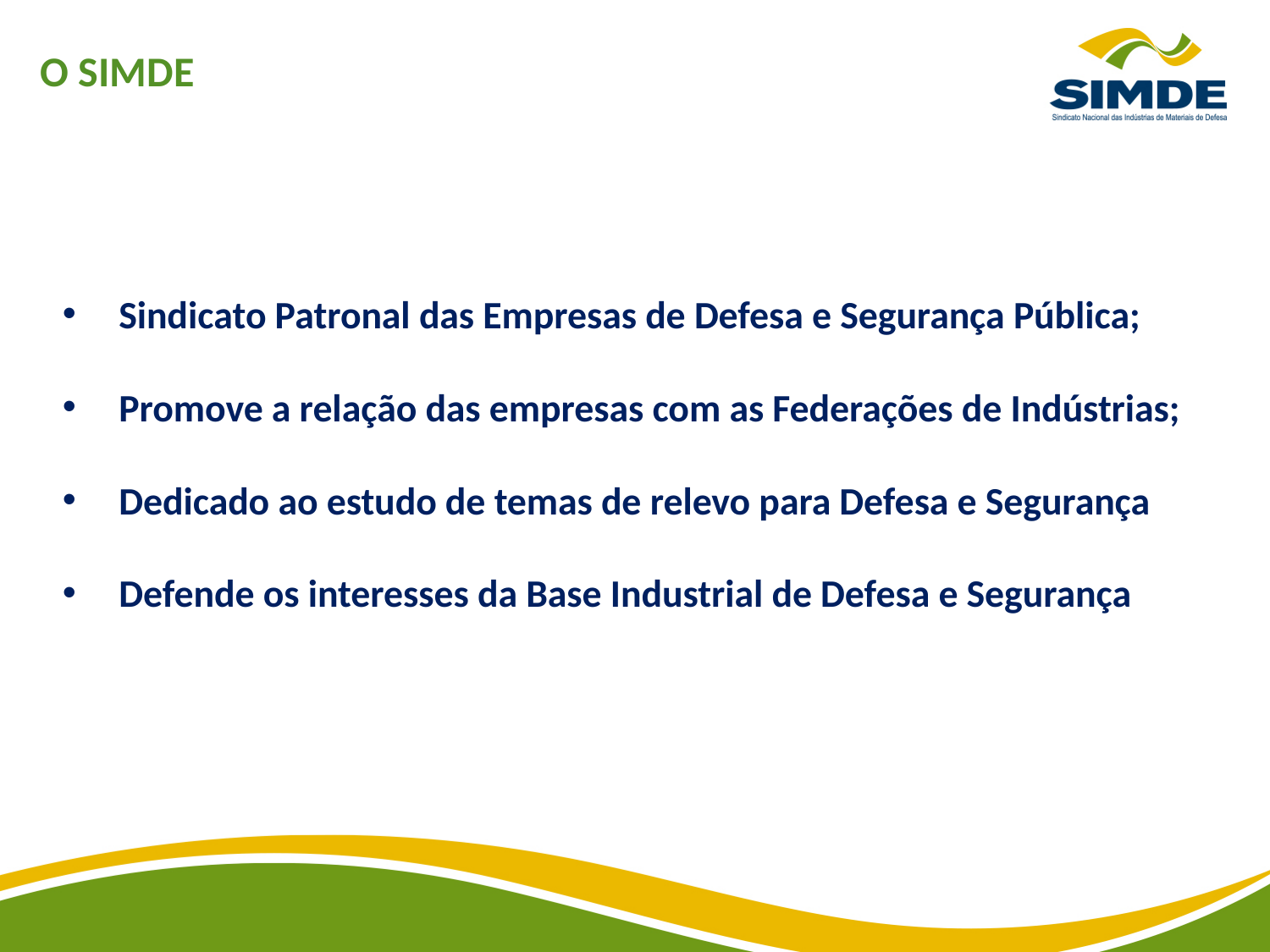

O SIMDE

 Sindicato Patronal das Empresas de Defesa e Segurança Pública;

 Promove a relação das empresas com as Federações de Indústrias;

 Dedicado ao estudo de temas de relevo para Defesa e Segurança

 Defende os interesses da Base Industrial de Defesa e Segurança